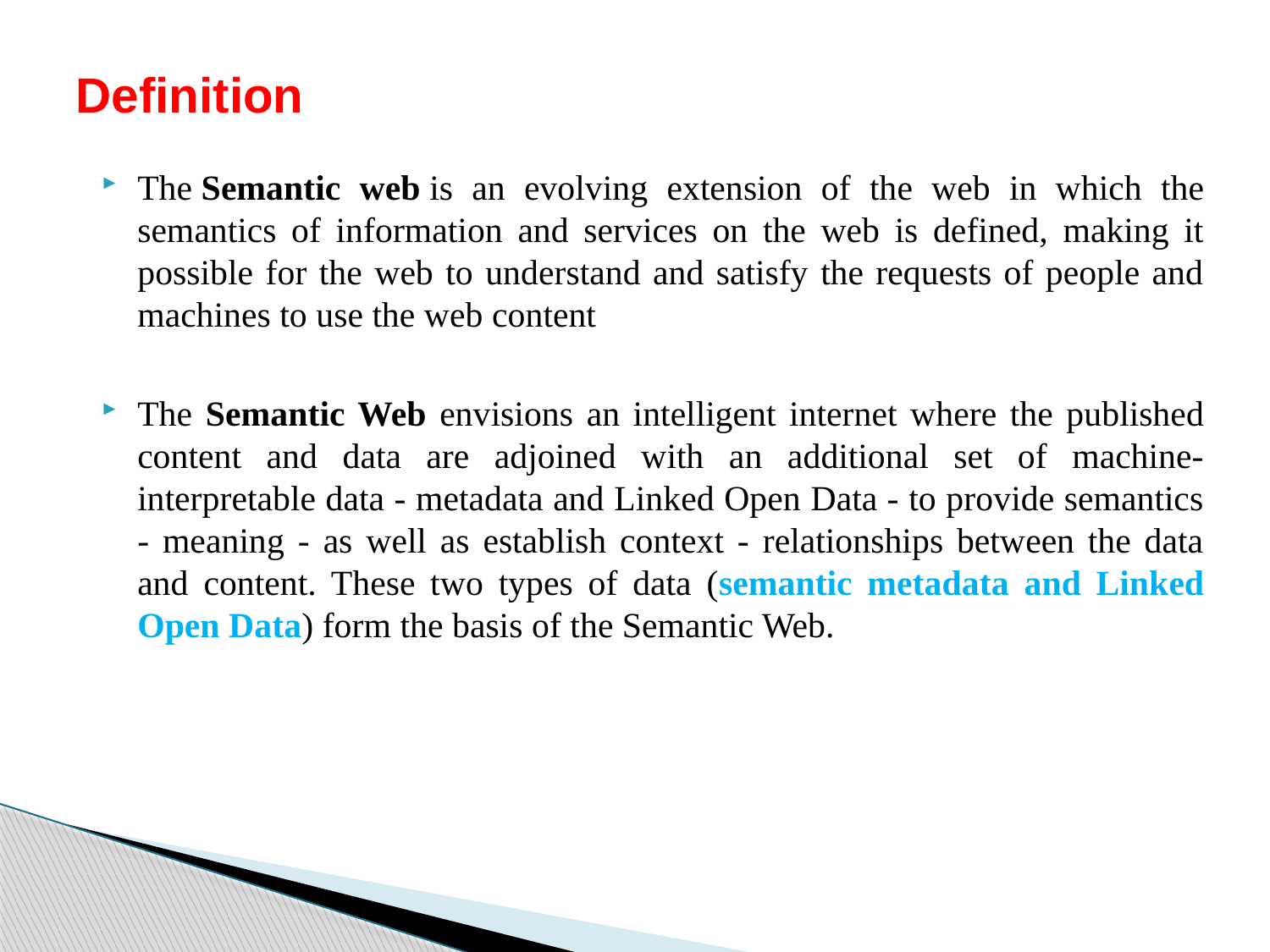

# Definition
The Semantic web is an evolving extension of the web in which the semantics of information and services on the web is defined, making it possible for the web to understand and satisfy the requests of people and machines to use the web content

The Semantic Web envisions an intelligent internet where the published content and data are adjoined with an additional set of machine-interpretable data - metadata and Linked Open Data - to provide semantics - meaning - as well as establish context - relationships between the data and content. These two types of data (semantic metadata and Linked Open Data) form the basis of the Semantic Web.